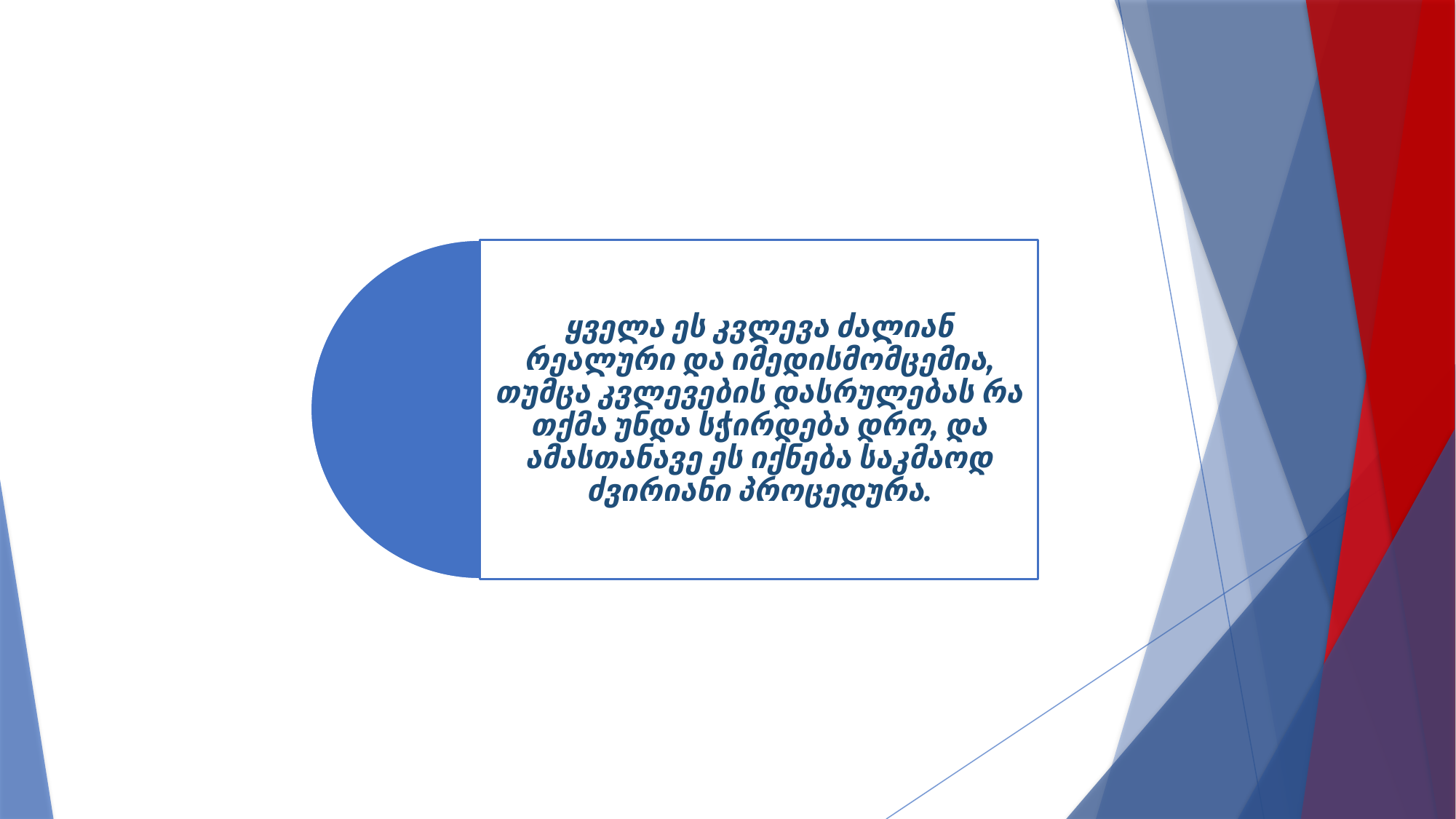

ყველა ეს კვლევა ძალიან რეალური და იმედისმომცემია, თუმცა კვლევების დასრულებას რა თქმა უნდა სჭირდება დრო, და ამასთანავე ეს იქნება საკმაოდ ძვირიანი პროცედურა.